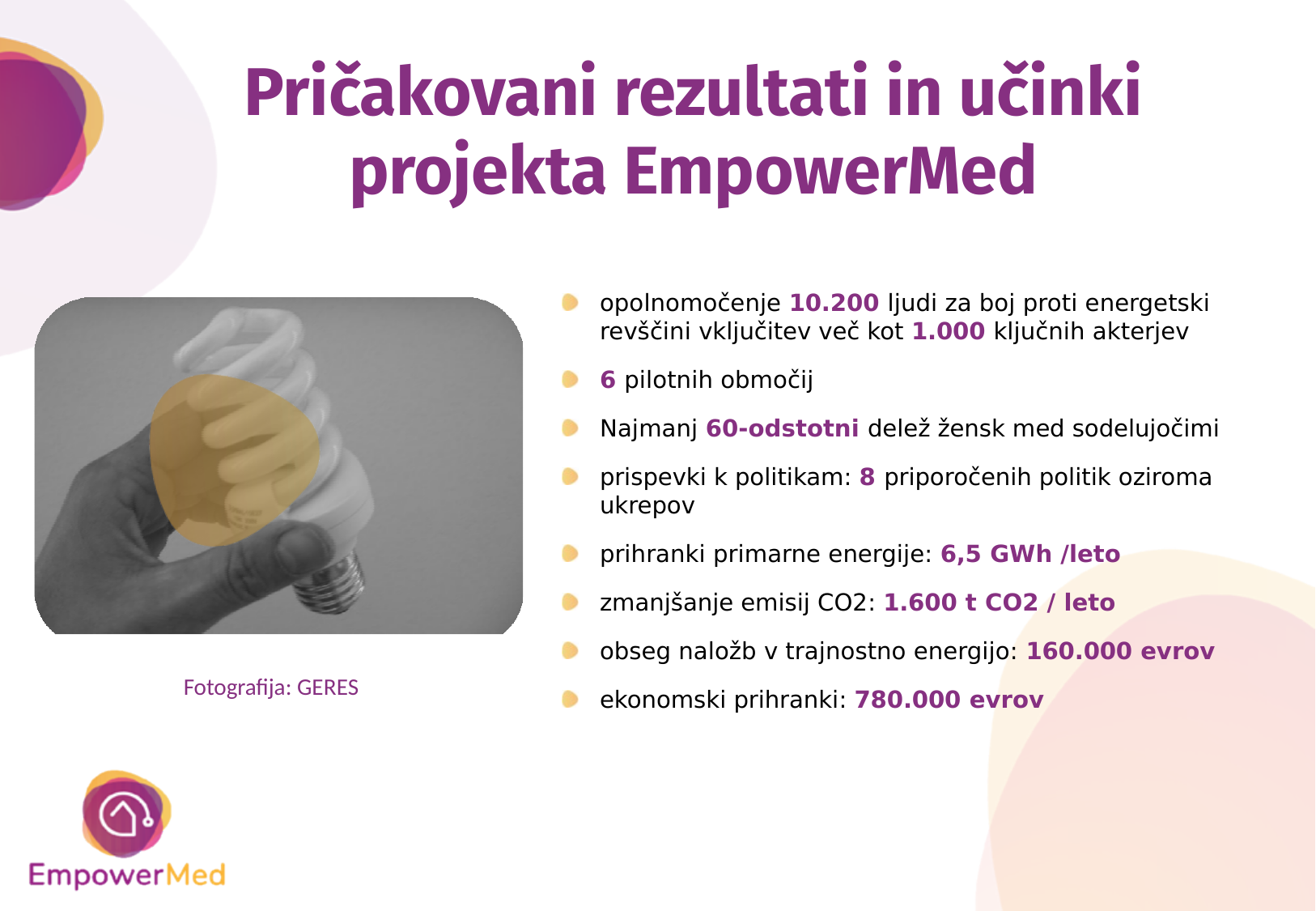

# Pričakovani rezultati in učinki projekta EmpowerMed
opolnomočenje 10.200 ljudi za boj proti energetski revščini vključitev več kot 1.000 ključnih akterjev
6 pilotnih območij
Najmanj 60-odstotni delež žensk med sodelujočimi
prispevki k politikam: 8 priporočenih politik oziroma ukrepov
prihranki primarne energije: 6,5 GWh /leto
zmanjšanje emisij CO2: 1.600 t CO2 / leto
obseg naložb v trajnostno energijo: 160.000 evrov
ekonomski prihranki: 780.000 evrov

Fotografija: GERES